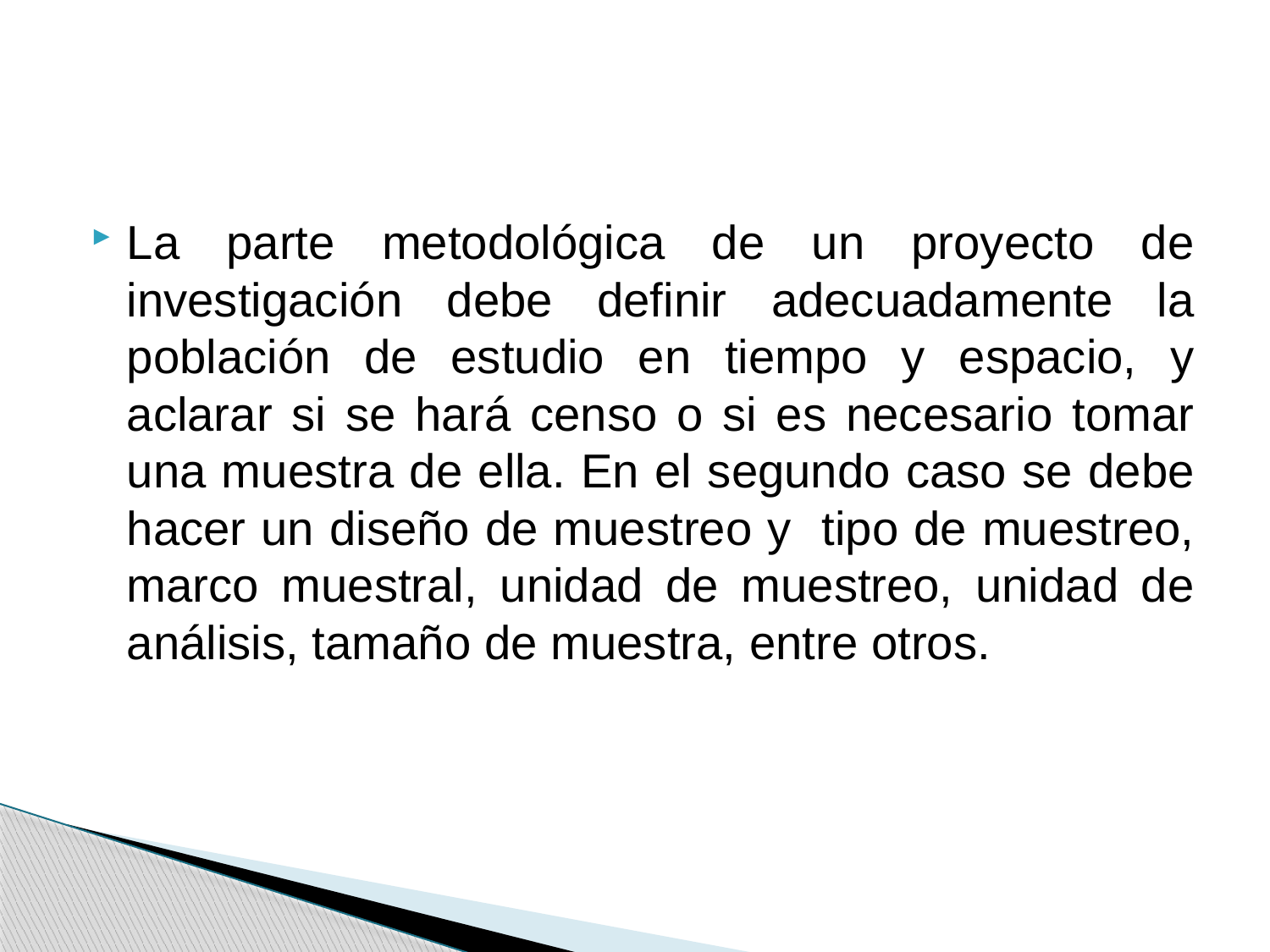

#
La parte metodológica de un proyecto de investigación debe definir adecuadamente la población de estudio en tiempo y espacio, y aclarar si se hará censo o si es necesario tomar una muestra de ella. En el segundo caso se debe hacer un diseño de muestreo y  tipo de muestreo, marco muestral, unidad de muestreo, unidad de análisis, tamaño de muestra, entre otros.